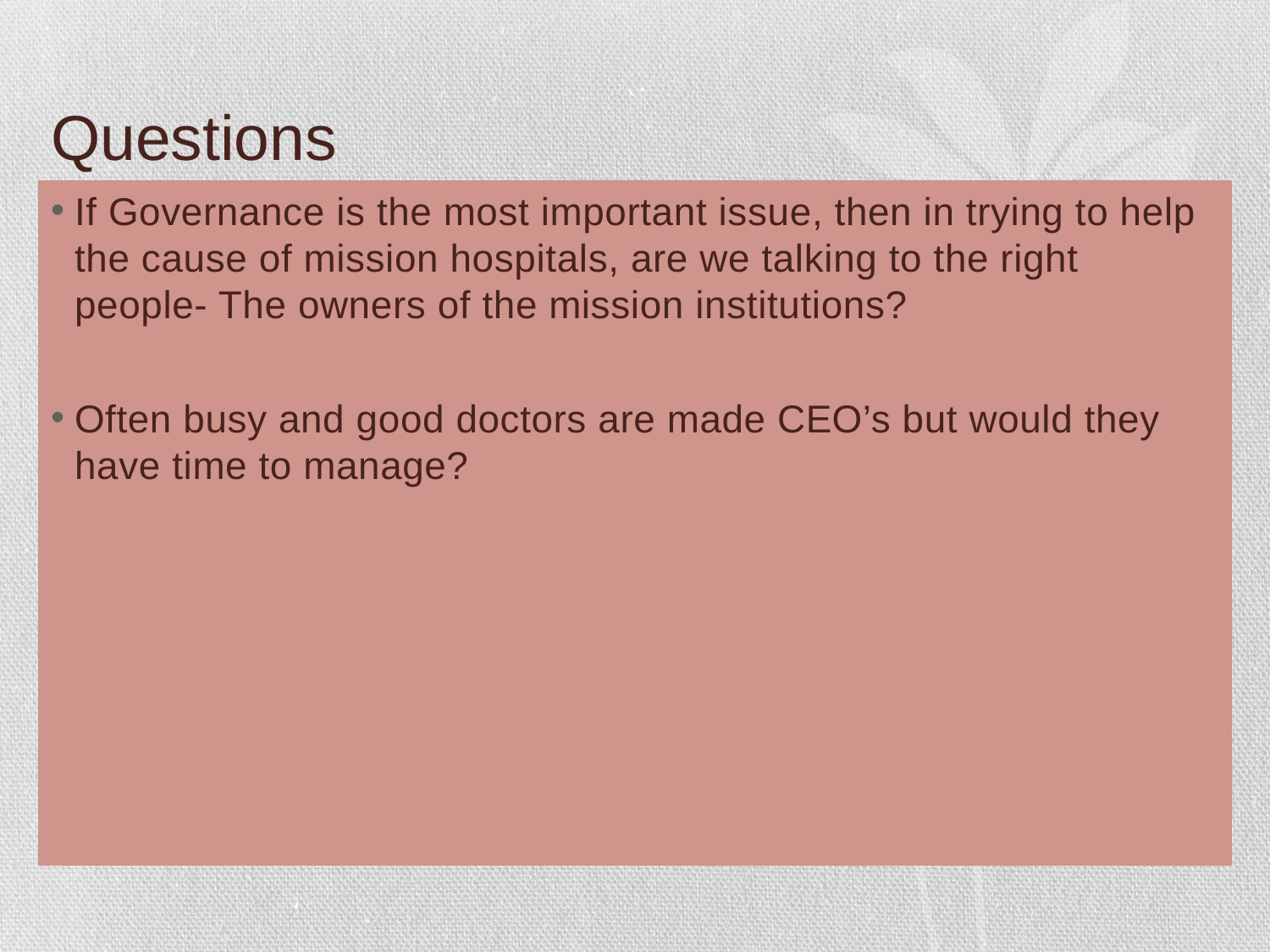

# Questions
If Governance is the most important issue, then in trying to help the cause of mission hospitals, are we talking to the right people- The owners of the mission institutions?

Often busy and good doctors are made CEO’s but would they have time to manage?